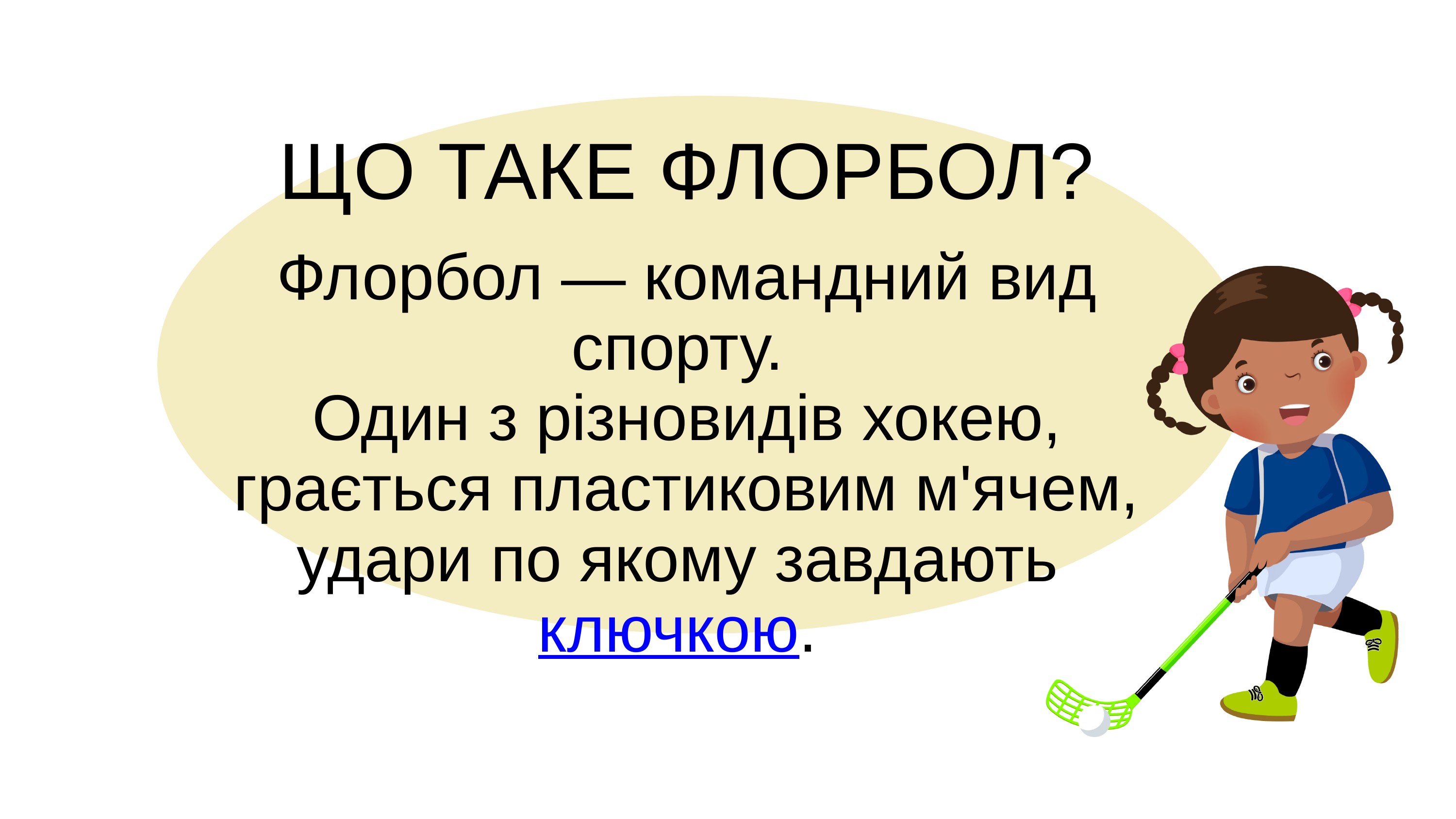

ЩО ТАКЕ ФЛОРБОЛ?
Флорбол — командний вид спорту.
Один з різновидів хокею, грається пластиковим м'ячем, удари по якому завдають ключкою.